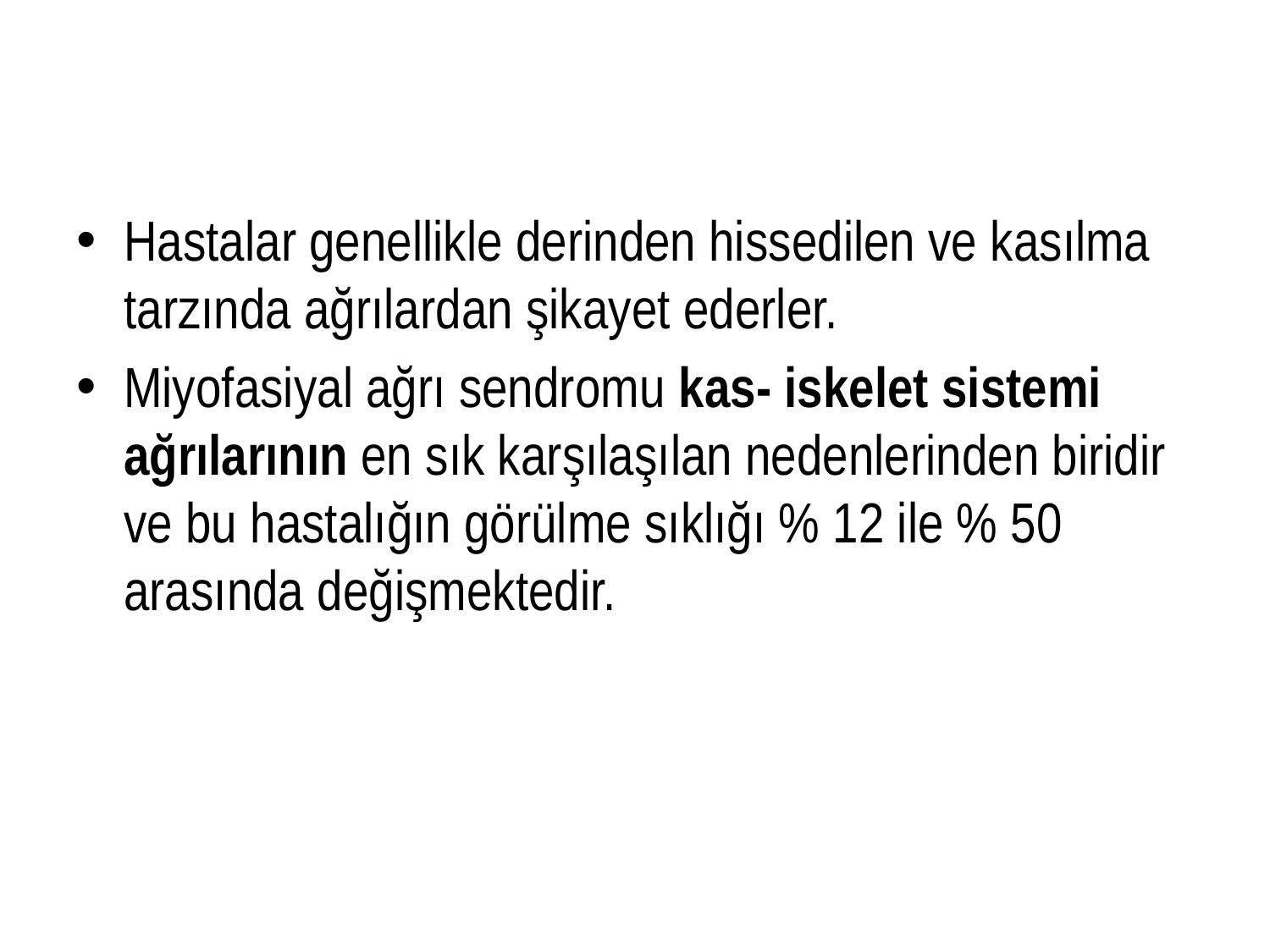

# .
Hastalar genellikle derinden hissedilen ve kasılma tarzında ağrılardan şikayet ederler.
Miyofasiyal ağrı sendromu kas- iskelet sistemi ağrılarının en sık karşılaşılan nedenlerinden biridir ve bu hastalığın görülme sıklığı % 12 ile % 50 arasında değişmektedir.